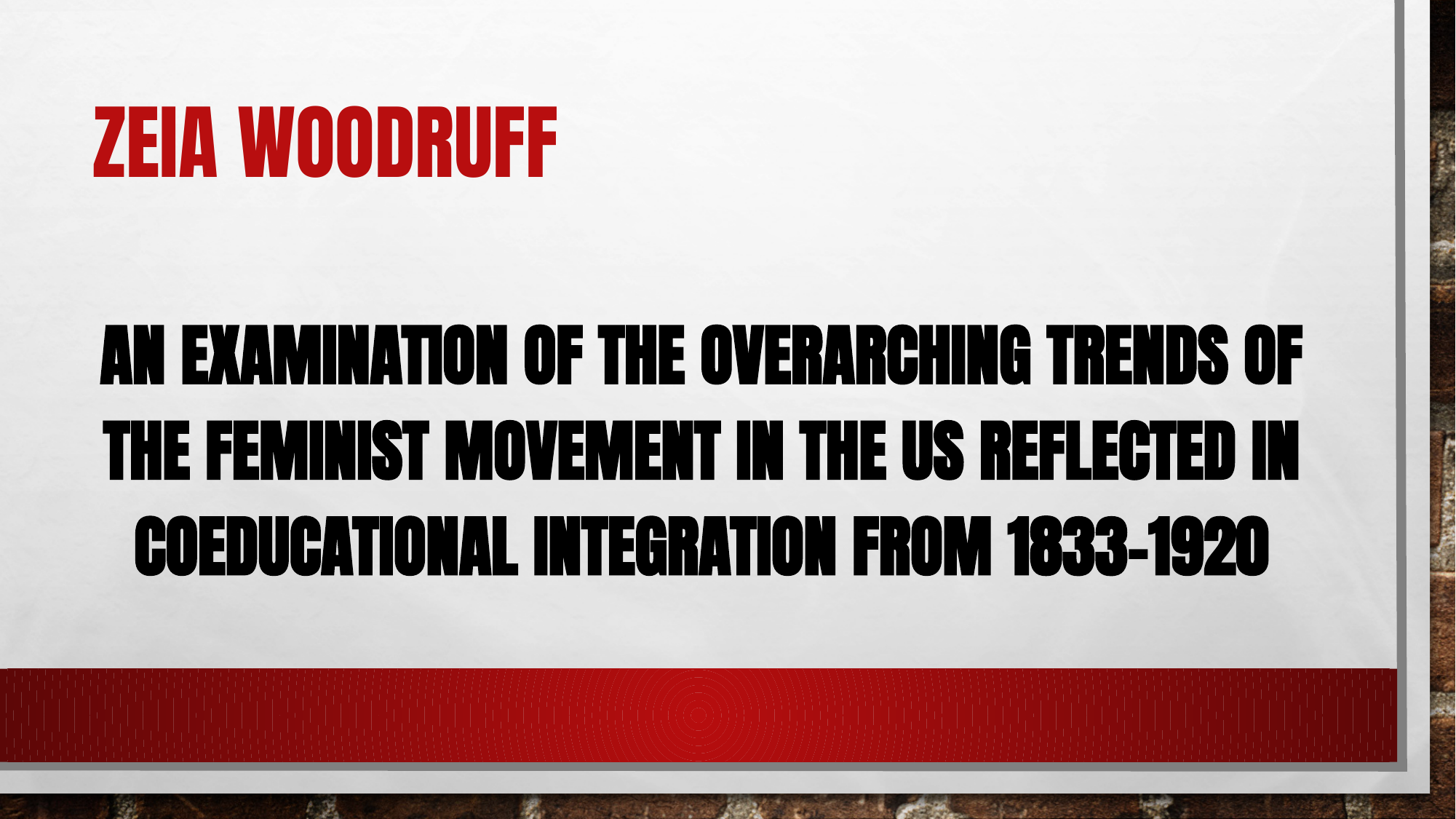

# Zeia woodruff
An examination of the overarching trends of the feminist movement in the US reflected in coeducational integration from 1833-1920